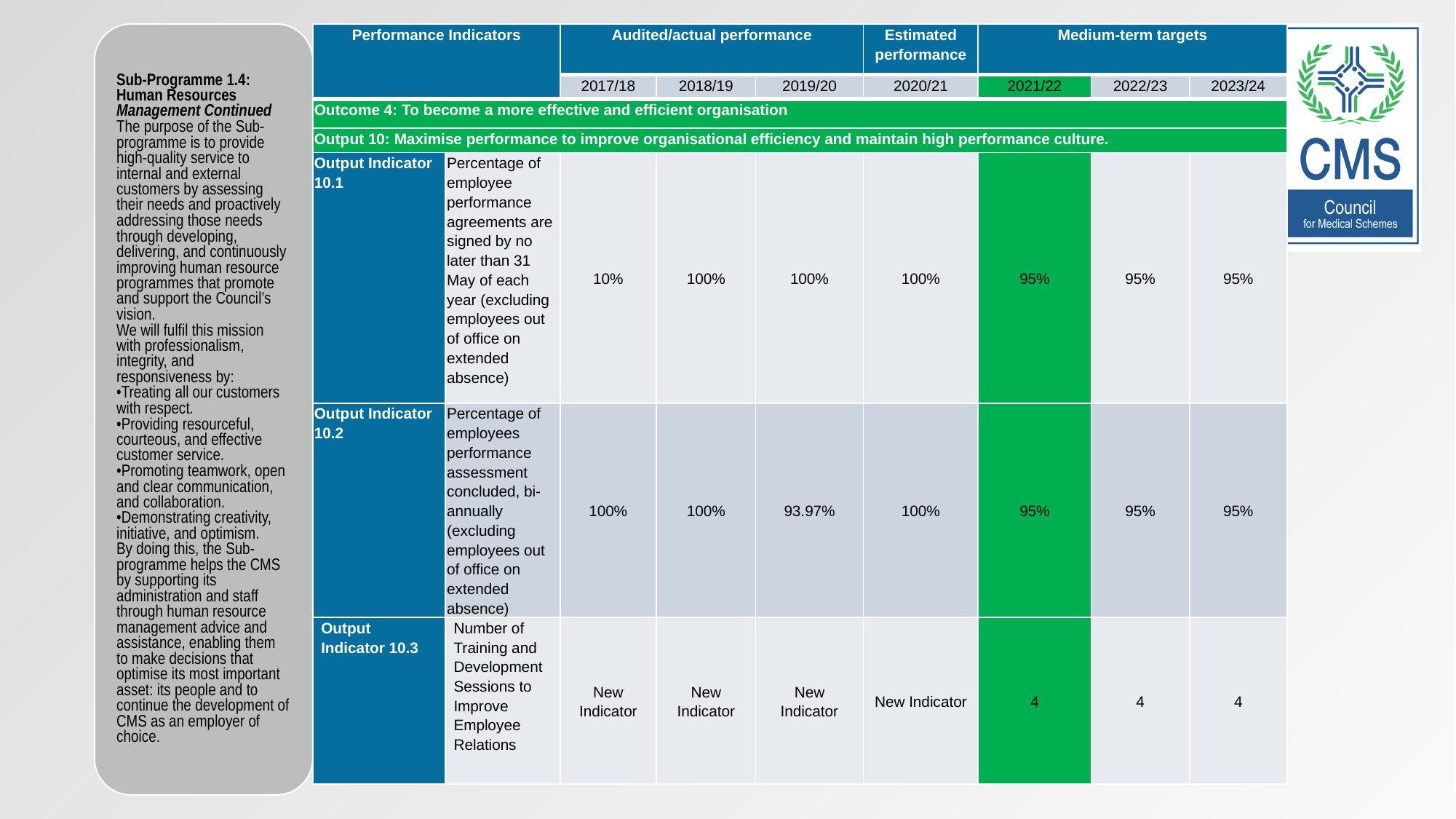

29
Sub-Programme 1.4: Human Resources Management Continued
The purpose of the Sub-programme is to provide high-quality service to internal and external customers by assessing their needs and proactively addressing those needs through developing, delivering, and continuously improving human resource programmes that promote and support the Council’s vision.
We will fulfil this mission with professionalism, integrity, and responsiveness by:
•Treating all our customers with respect.
•Providing resourceful, courteous, and effective customer service.
•Promoting teamwork, open and clear communication, and collaboration.
•Demonstrating creativity, initiative, and optimism.
By doing this, the Sub-programme helps the CMS by supporting its administration and staff through human resource management advice and assistance, enabling them to make decisions that optimise its most important asset: its people and to continue the development of CMS as an employer of choice.
| Performance Indicators |  | Audited/actual performance |  |  | Estimated performance | Medium-term targets |  |  |
| --- | --- | --- | --- | --- | --- | --- | --- | --- |
|  |  | 2017/18 | 2018/19 | 2019/20 | 2020/21 | 2021/22 | 2022/23 | 2023/24 |
| Outcome 4: To become a more effective and efficient organisation |  |  |  |  |  |  |  |  |
| Output 10: Maximise performance to improve organisational efficiency and maintain high performance culture. |  |  |  |  |  |  |  |  |
| Output Indicator 10.1 | Percentage of employee performance agreements are signed by no later than 31 May of each year (excluding employees out of office on extended absence) | 10% | 100% | 100% | 100% | 95% | 95% | 95% |
| Output Indicator 10.2 | Percentage of employees performance assessment concluded, bi-annually (excluding employees out of office on extended absence) | 100% | 100% | 93.97% | 100% | 95% | 95% | 95% |
| Output Indicator 10.3 | Number of Training and Development Sessions to Improve Employee Relations | New Indicator | New Indicator | New Indicator | New Indicator | 4 | 4 | 4 |